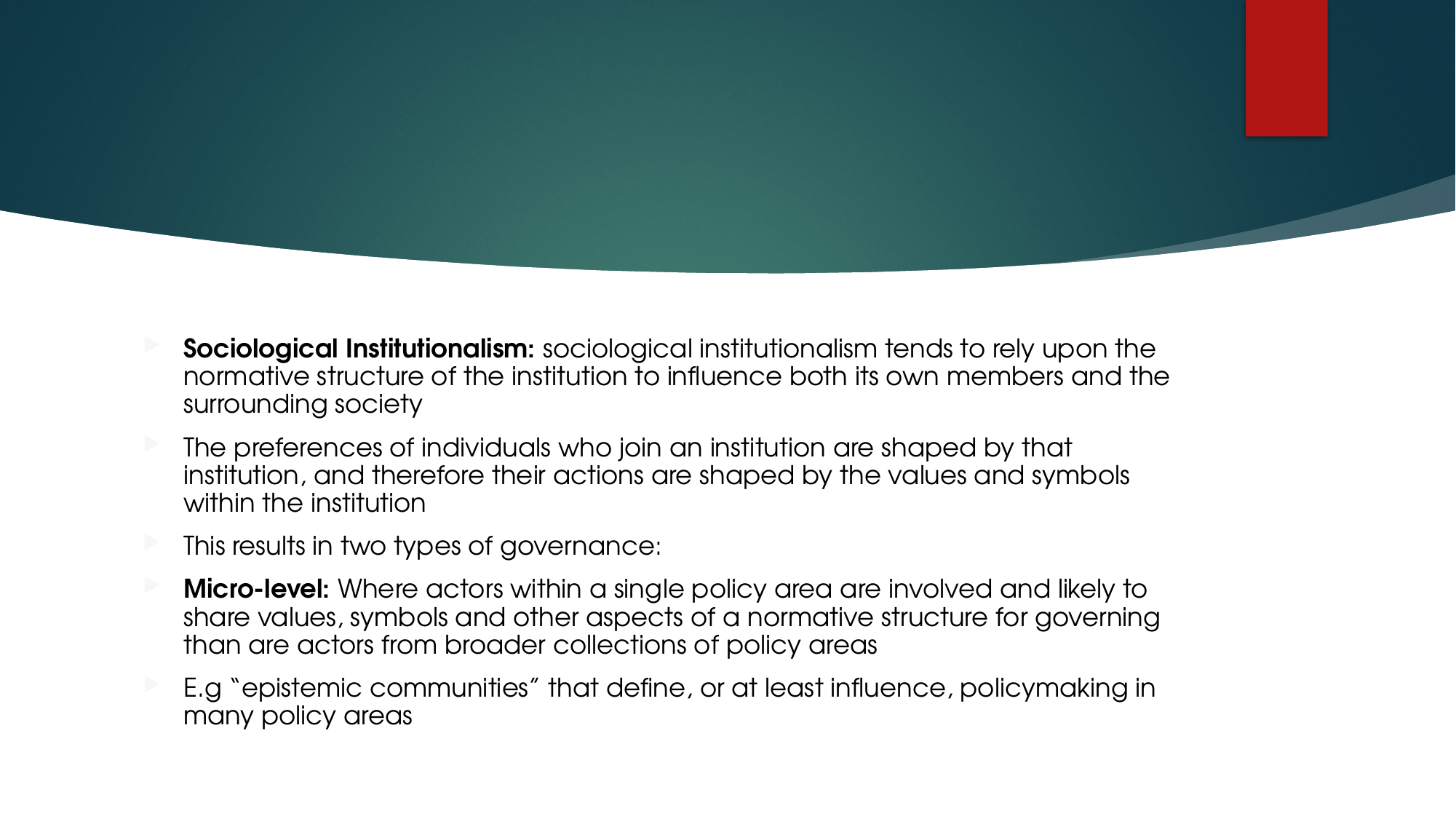

Sociological Institutionalism: sociological institutionalism tends to rely upon the normative structure of the institution to influence both its own members and the surrounding society
The preferences of individuals who join an institution are shaped by that institution, and therefore their actions are shaped by the values and symbols within the institution
This results in two types of governance:
Micro-level: Where actors within a single policy area are involved and likely to share values, symbols and other aspects of a normative structure for governing than are actors from broader collections of policy areas
E.g “epistemic communities” that define, or at least influence, policymaking in many policy areas